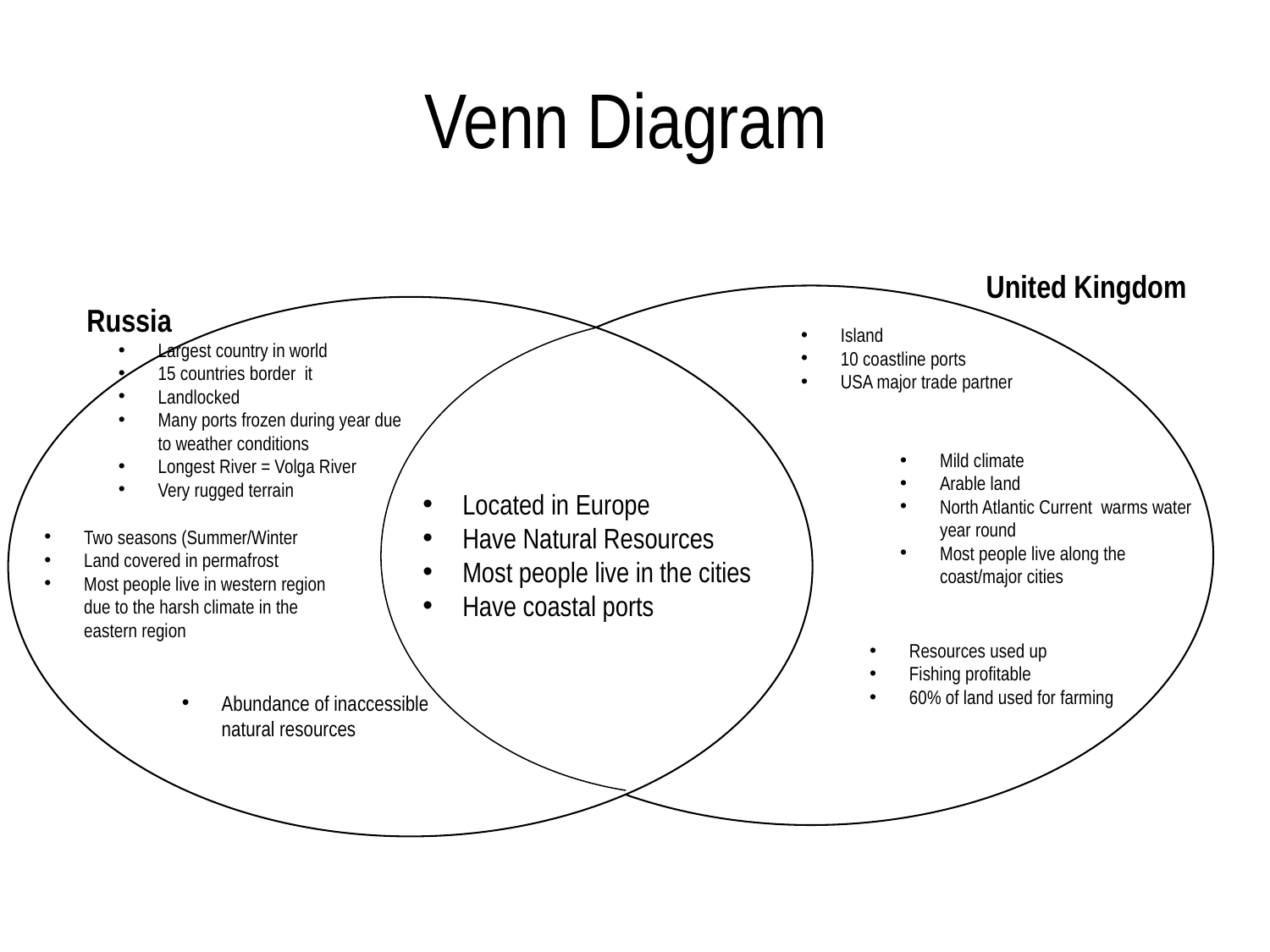

# Venn Diagram
United Kingdom

Russia

Island
10 coastline ports
USA major trade partner
Largest country in world
15 countries border  it
Landlocked
Many ports frozen during year due  to weather conditions
Longest River = Volga River
Very rugged terrain

Mild climate
Arable land
North Atlantic Current  warms water year round
Most people live along the coast/major cities
Located in Europe
Have Natural Resources
Most people live in the cities
Have coastal ports
Two seasons (Summer/Winter
Land covered in permafrost
Most people live in western region due to the harsh climate in the eastern region
Resources used up
Fishing profitable
60% of land used for farming
Abundance of inaccessible natural resources